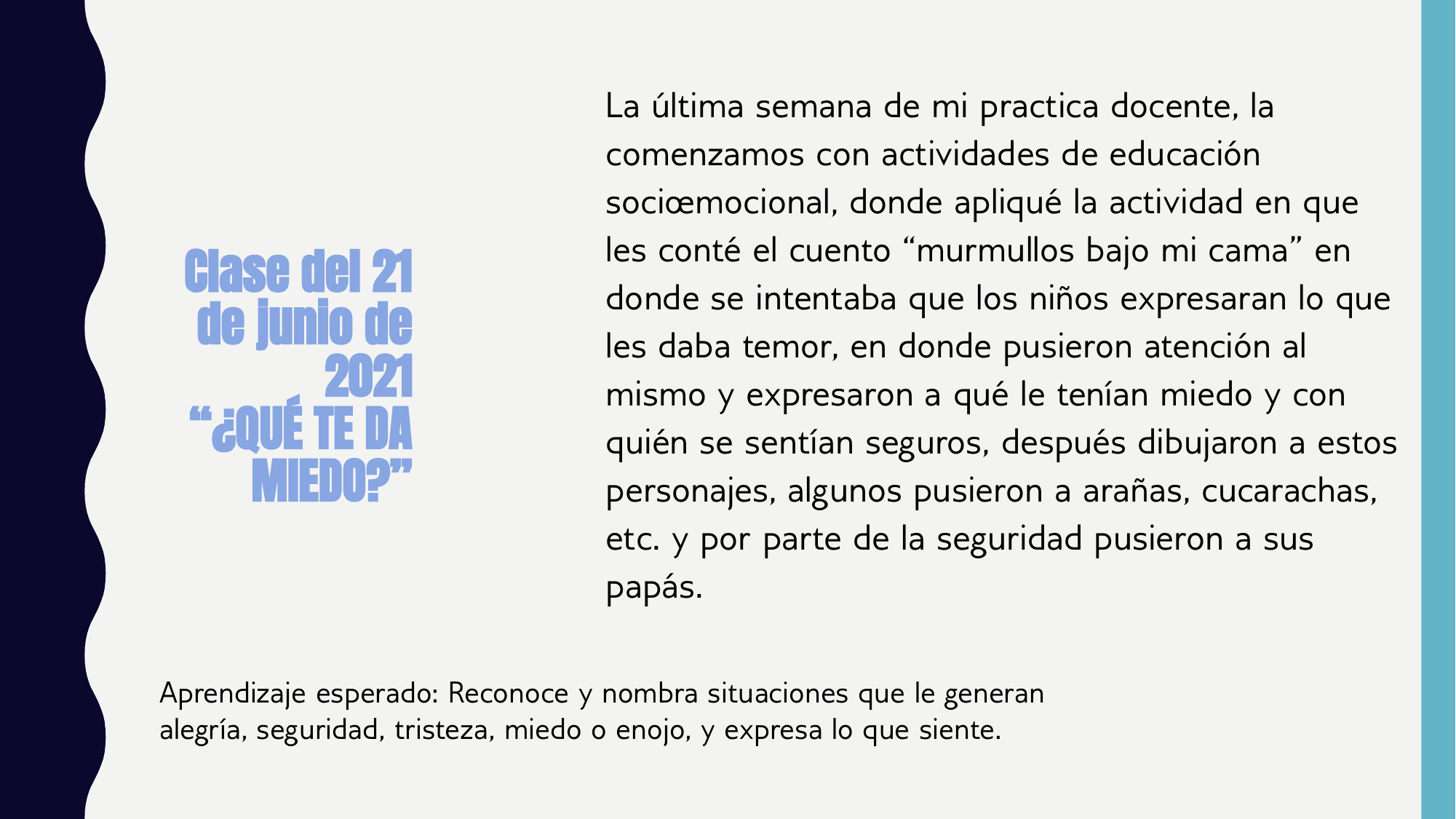

La última semana de mi practica docente, la comenzamos con actividades de educación socioemocional, donde apliqué la actividad en que les conté el cuento “murmullos bajo mi cama” en donde se intentaba que los niños expresaran lo que les daba temor, en donde pusieron atención al mismo y expresaron a qué le tenían miedo y con quién se sentían seguros, después dibujaron a estos personajes, algunos pusieron a arañas, cucarachas, etc. y por parte de la seguridad pusieron a sus papás.
# Clase del 21 de junio de 2021 “¿QUÉ TE DA MIEDO?”
Aprendizaje esperado: Reconoce y nombra situaciones que le generan alegría, seguridad, tristeza, miedo o enojo, y expresa lo que siente.